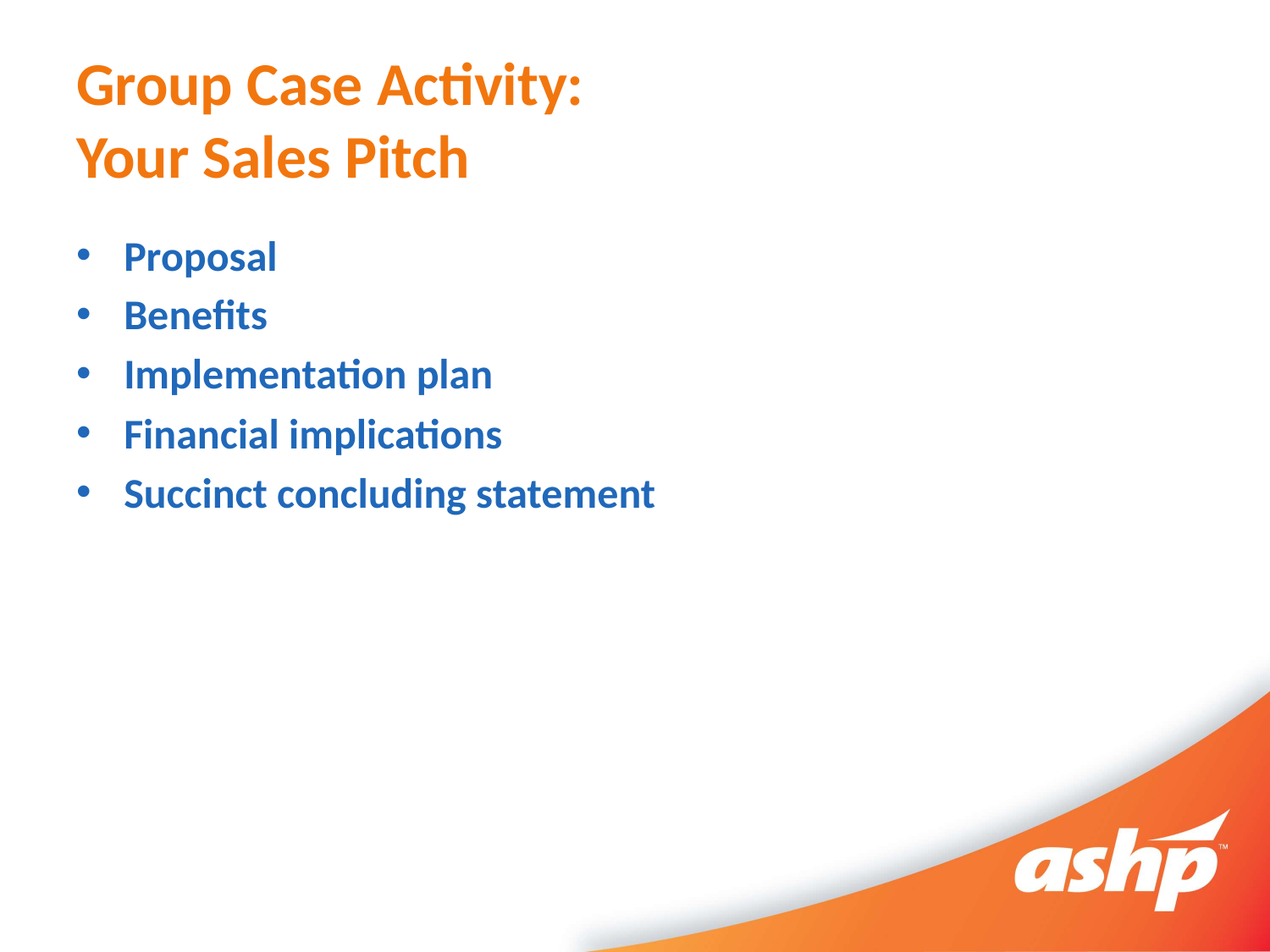

# Group Case Activity: Your Sales Pitch
Proposal
Benefits
Implementation plan
Financial implications
Succinct concluding statement